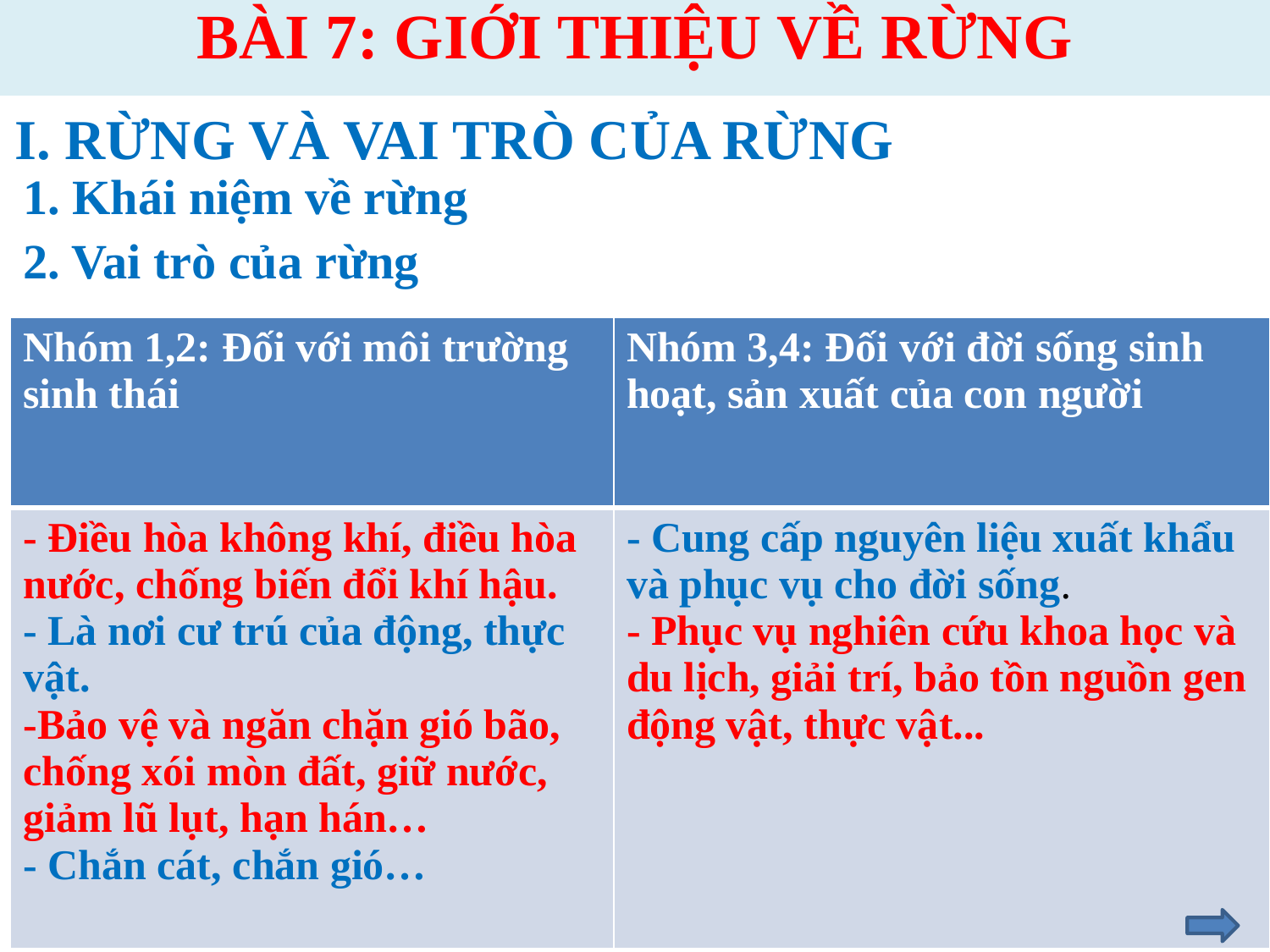

BÀI 7: GIỚI THIỆU VỀ RỪNG
I. RỪNG VÀ VAI TRÒ CỦA RỪNG
1. Khái niệm về rừng
2. Vai trò của rừng
| Nhóm 1,2: Đối với môi trường sinh thái | Nhóm 3,4: Đối với đời sống sinh hoạt, sản xuất của con người |
| --- | --- |
| - Điều hòa không khí, điều hòa nước, chống biến đổi khí hậu. - Là nơi cư trú của động, thực vật. -Bảo vệ và ngăn chặn gió bão, chống xói mòn đất, giữ nước, giảm lũ lụt, hạn hán… - Chắn cát, chắn gió… | - Cung cấp nguyên liệu xuất khẩu và phục vụ cho đời sống. - Phục vụ nghiên cứu khoa học và du lịch, giải trí, bảo tồn nguồn gen động vật, thực vật... |